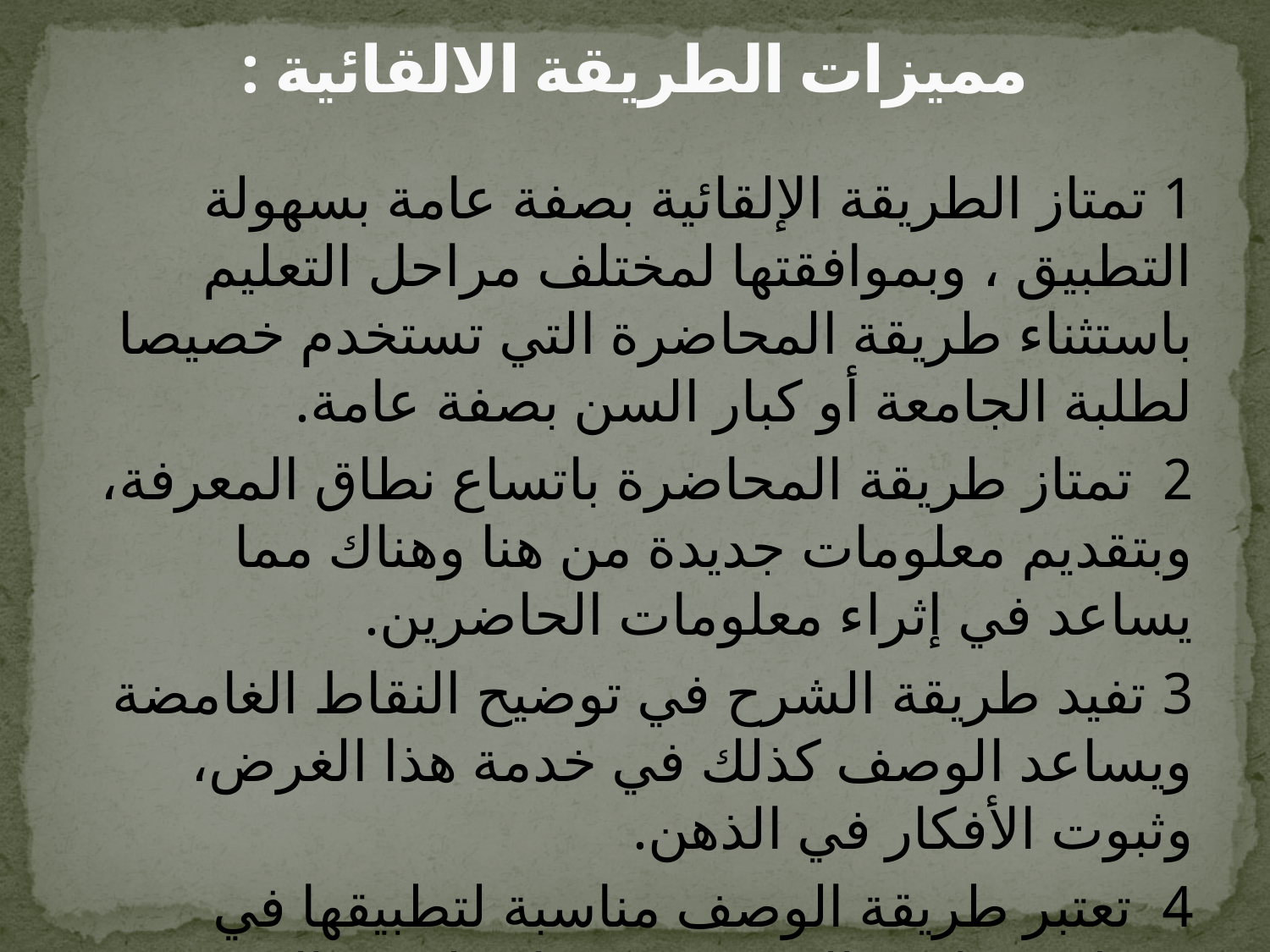

# مميزات الطريقة الالقائية :
1 تمتاز الطريقة الإلقائية بصفة عامة بسهولة التطبيق ، وبموافقتها لمختلف مراحل التعليم باستثناء طريقة المحاضرة التي تستخدم خصيصا لطلبة الجامعة أو كبار السن بصفة عامة.
2  تمتاز طريقة المحاضرة باتساع نطاق المعرفة، وبتقديم معلومات جديدة من هنا وهناك مما يساعد في إثراء معلومات الحاضرين.
3 تفيد طريقة الشرح في توضيح النقاط الغامضة ويساعد الوصف كذلك في خدمة هذا الغرض، وثبوت الأفكار في الذهن.
4  تعتبر طريقة الوصف مناسبة لتطبيقها في مختلف ميادين المعرفة، وتمتاز طريقة القصص بأنها تشد انتباه الطلبة وتزيد من تركيزهم واهتمامهم بموضوع الدرس .